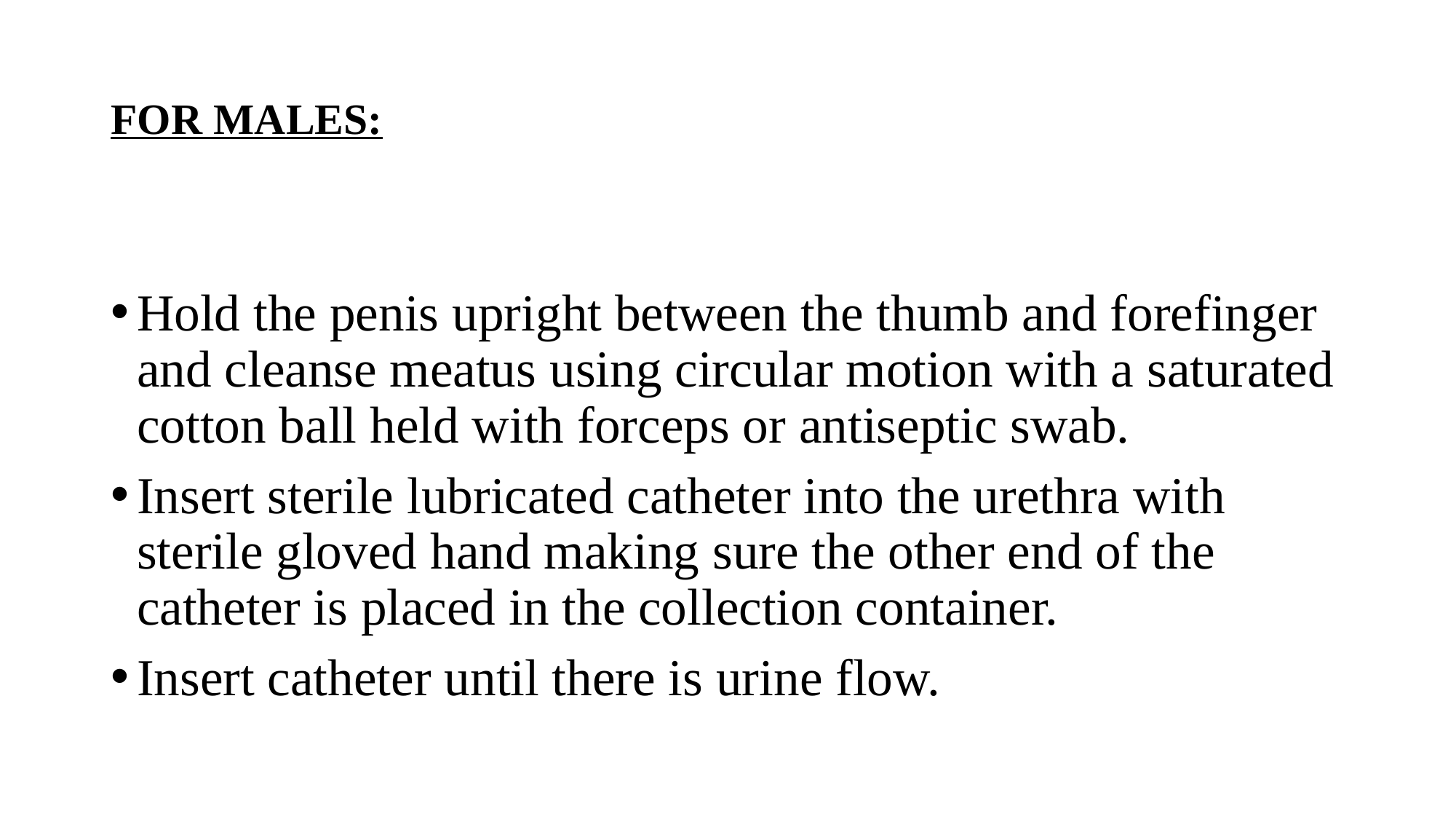

# FOR MALES:

Hold the penis upright between the thumb and forefinger and cleanse meatus using circular motion with a saturated cotton ball held with forceps or antiseptic swab.
Insert sterile lubricated catheter into the urethra with sterile gloved hand making sure the other end of the catheter is placed in the collection container.
Insert catheter until there is urine flow.